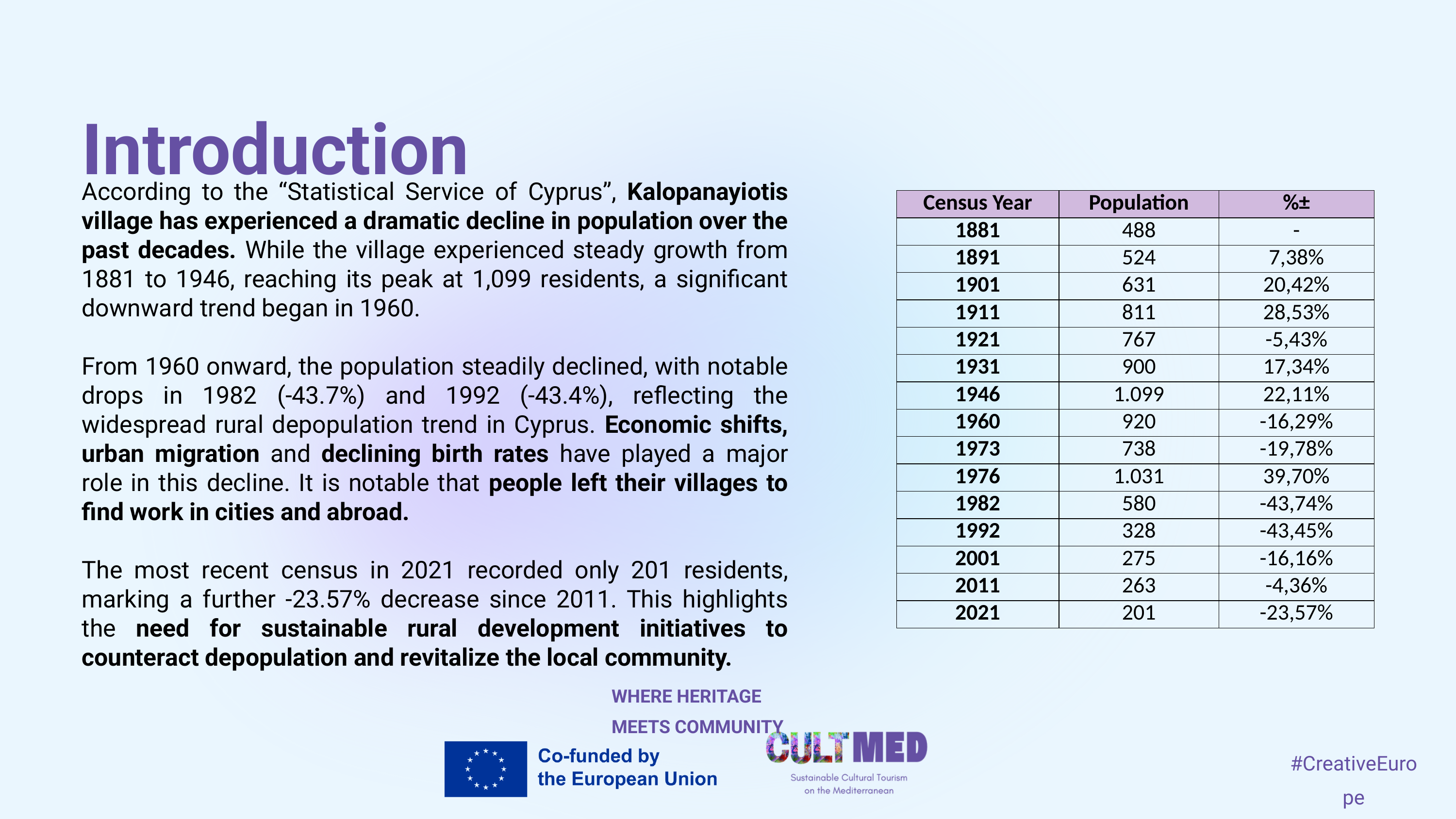

Introduction
According to the ‘‘Statistical Service of Cyprus’’, Kalopanayiotis village has experienced a dramatic decline in population over the past decades. While the village experienced steady growth from 1881 to 1946, reaching its peak at 1,099 residents, a significant downward trend began in 1960.

From 1960 onward, the population steadily declined, with notable drops in 1982 (-43.7%) and 1992 (-43.4%), reflecting the widespread rural depopulation trend in Cyprus. Economic shifts, urban migration and declining birth rates have played a major role in this decline. It is notable that people left their villages to find work in cities and abroad.

The most recent census in 2021 recorded only 201 residents, marking a further -23.57% decrease since 2011. This highlights the need for sustainable rural development initiatives to counteract depopulation and revitalize the local community.
| Census Year | Population | %± |
| --- | --- | --- |
| 1881 | 488 | - |
| 1891 | 524 | 7,38% |
| 1901 | 631 | 20,42% |
| 1911 | 811 | 28,53% |
| 1921 | 767 | -5,43% |
| 1931 | 900 | 17,34% |
| 1946 | 1.099 | 22,11% |
| 1960 | 920 | -16,29% |
| 1973 | 738 | -19,78% |
| 1976 | 1.031 | 39,70% |
| 1982 | 580 | -43,74% |
| 1992 | 328 | -43,45% |
| 2001 | 275 | -16,16% |
| 2011 | 263 | -4,36% |
| 2021 | 201 | -23,57% |
WHERE HERITAGE
MEETS COMMUNITY

#CreativeEurope